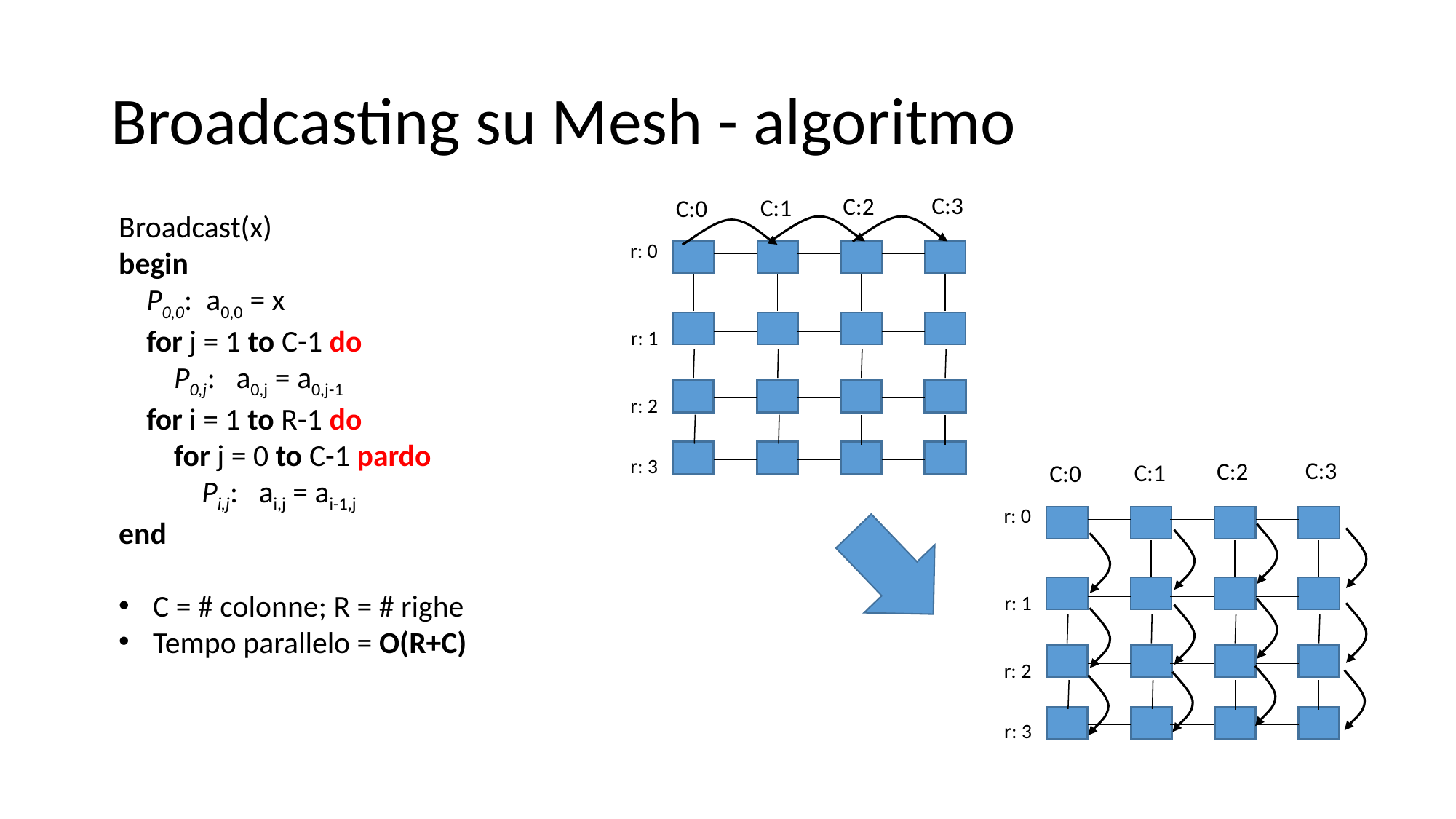

# Broadcasting su Mesh - algoritmo
C:3
C:2
C:1
C:0
r: 0

r: 1

r: 2

r: 3
Broadcast(x)
begin
    P0,0:  a0,0 = x
    for j = 1 to C-1 do
        P0,j:   a0,j = a0,j-1
    for i = 1 to R-1 do
        for j = 0 to C-1 pardo
            Pi,j:   ai,j = ai-1,j
end

C = # colonne; R = # righe
Tempo parallelo = O(R+C)

C:3
C:2
C:1
C:0
r: 0

r: 1

r: 2

r: 3